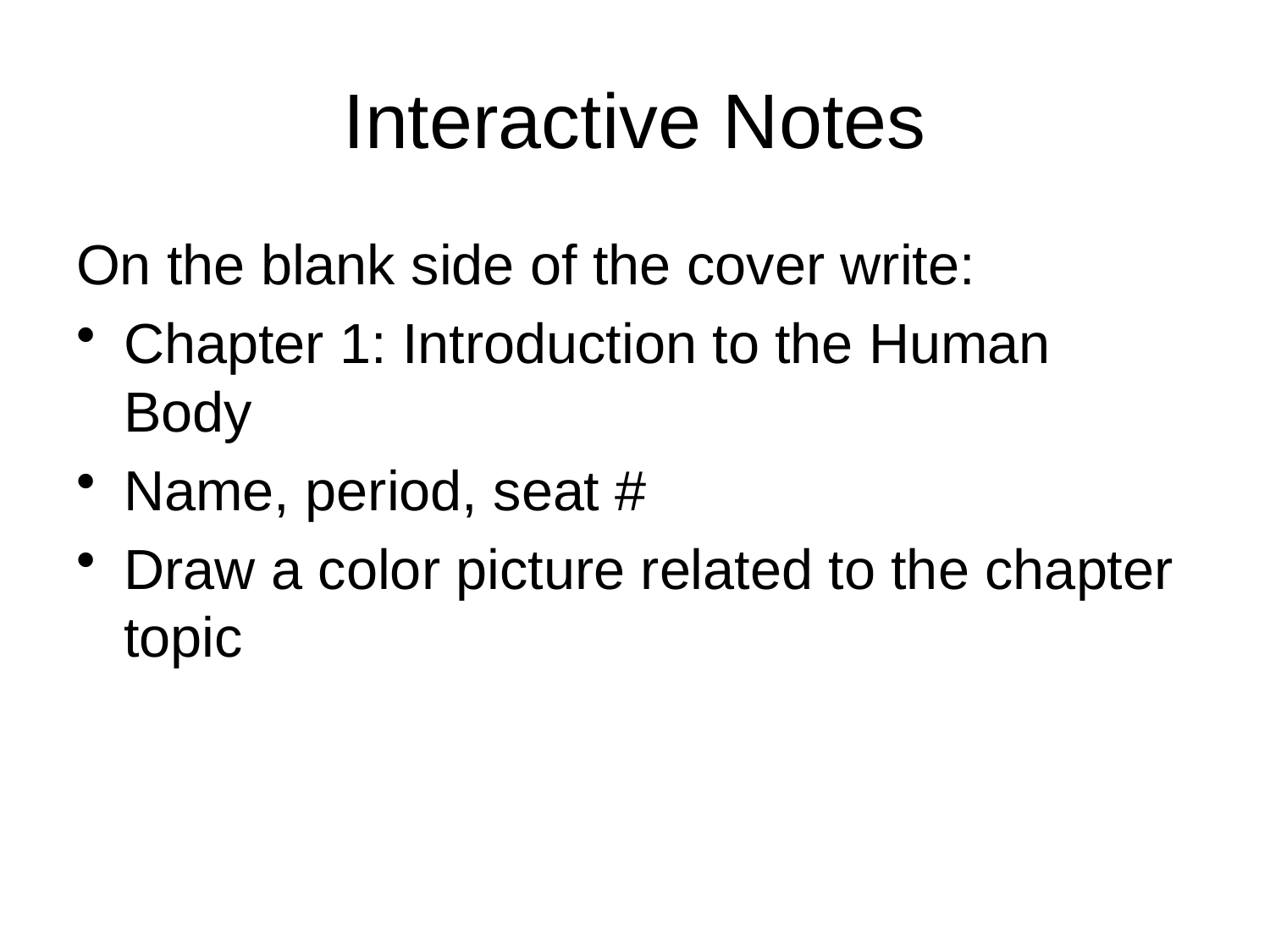

# Interactive Notes
On the blank side of the cover write:
Chapter 1: Introduction to the Human Body
Name, period, seat #
Draw a color picture related to the chapter topic